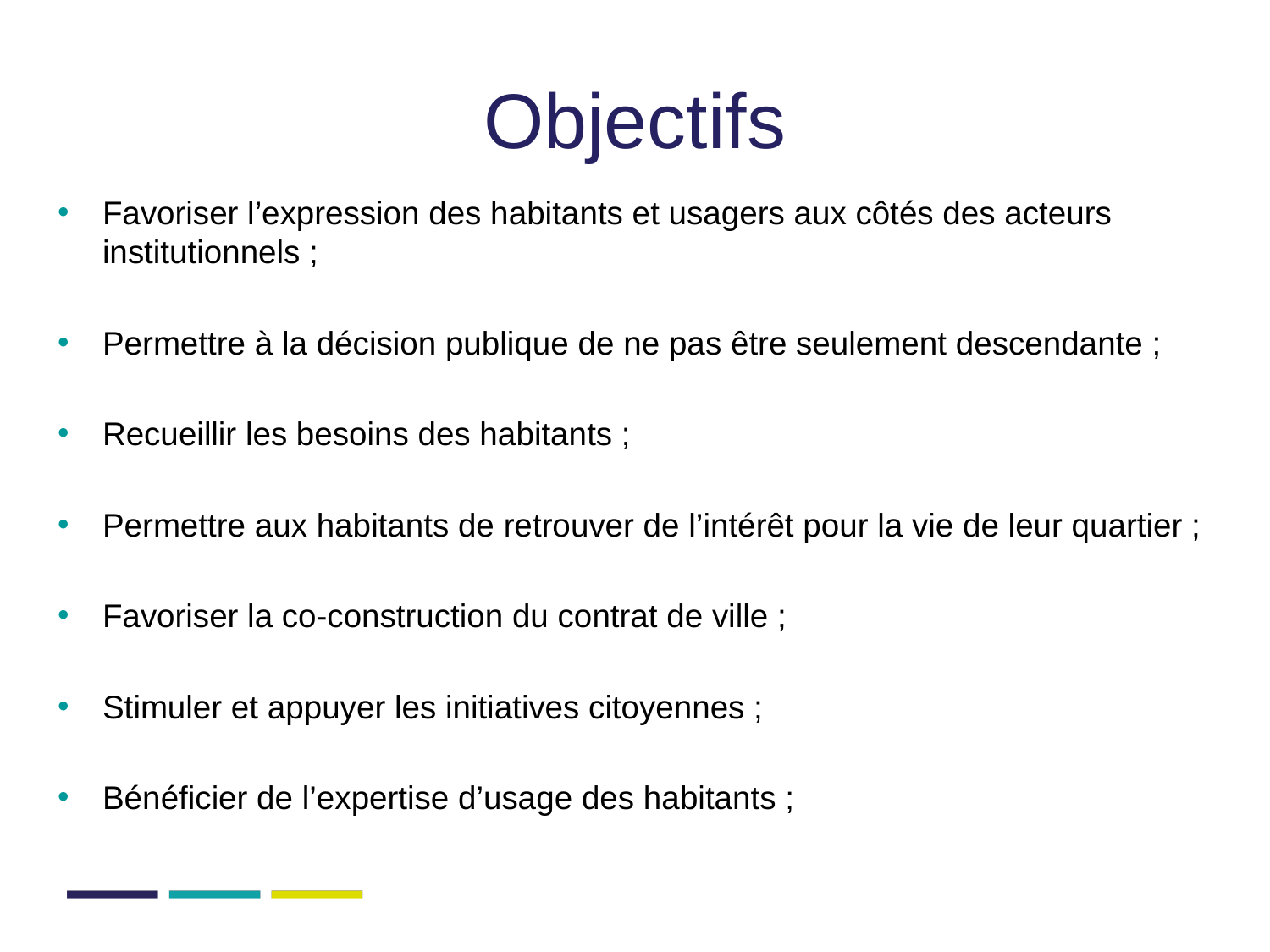

# Objectifs
Favoriser l’expression des habitants et usagers aux côtés des acteurs institutionnels ;

Permettre à la décision publique de ne pas être seulement descendante ;

Recueillir les besoins des habitants ;

Permettre aux habitants de retrouver de l’intérêt pour la vie de leur quartier ;

Favoriser la co-construction du contrat de ville ;

Stimuler et appuyer les initiatives citoyennes ;

Bénéficier de l’expertise d’usage des habitants ;

6